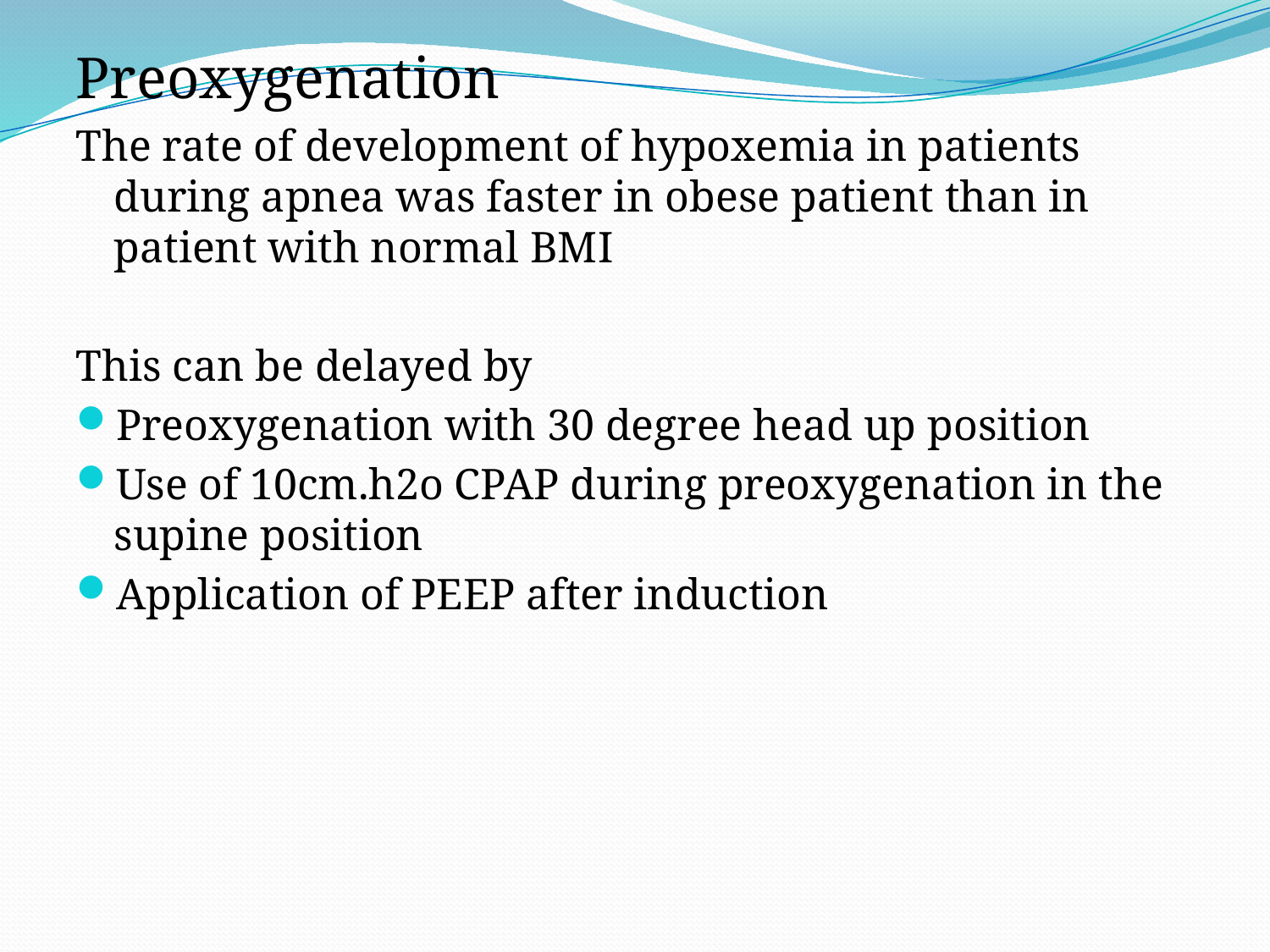

#
Preoxygenation
The rate of development of hypoxemia in patients  during apnea was faster in obese patient than in patient with normal BMI

This can be delayed by
Preoxygenation with 30 degree head up position
Use of 10cm.h2o CPAP during preoxygenation in the supine position
Application of PEEP after induction